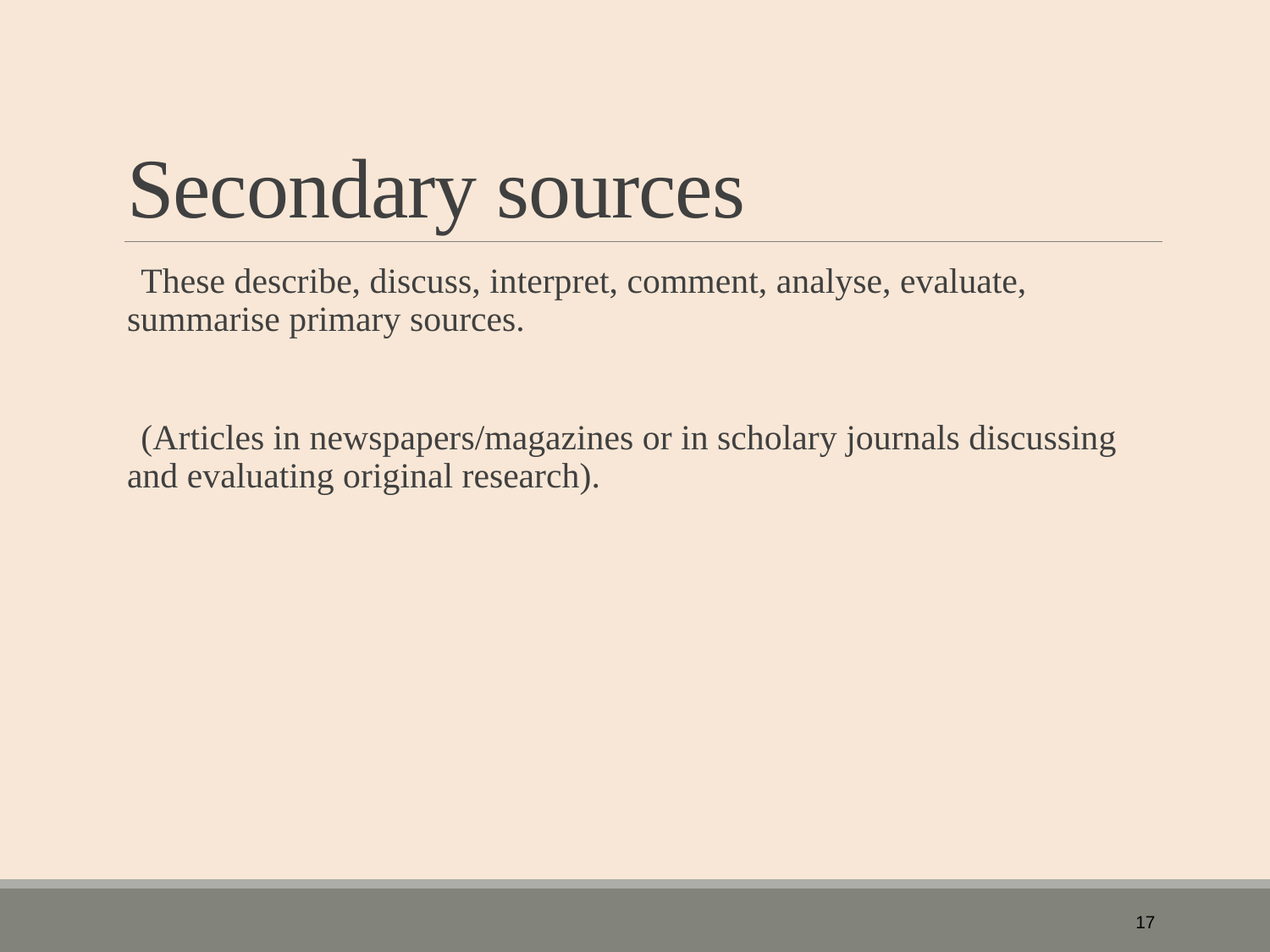

# Secondary sources
   These describe, discuss, interpret, comment, analyse, evaluate, summarise primary sources.

   (Articles in newspapers/magazines or in scholary journals discussing and evaluating original research).
17